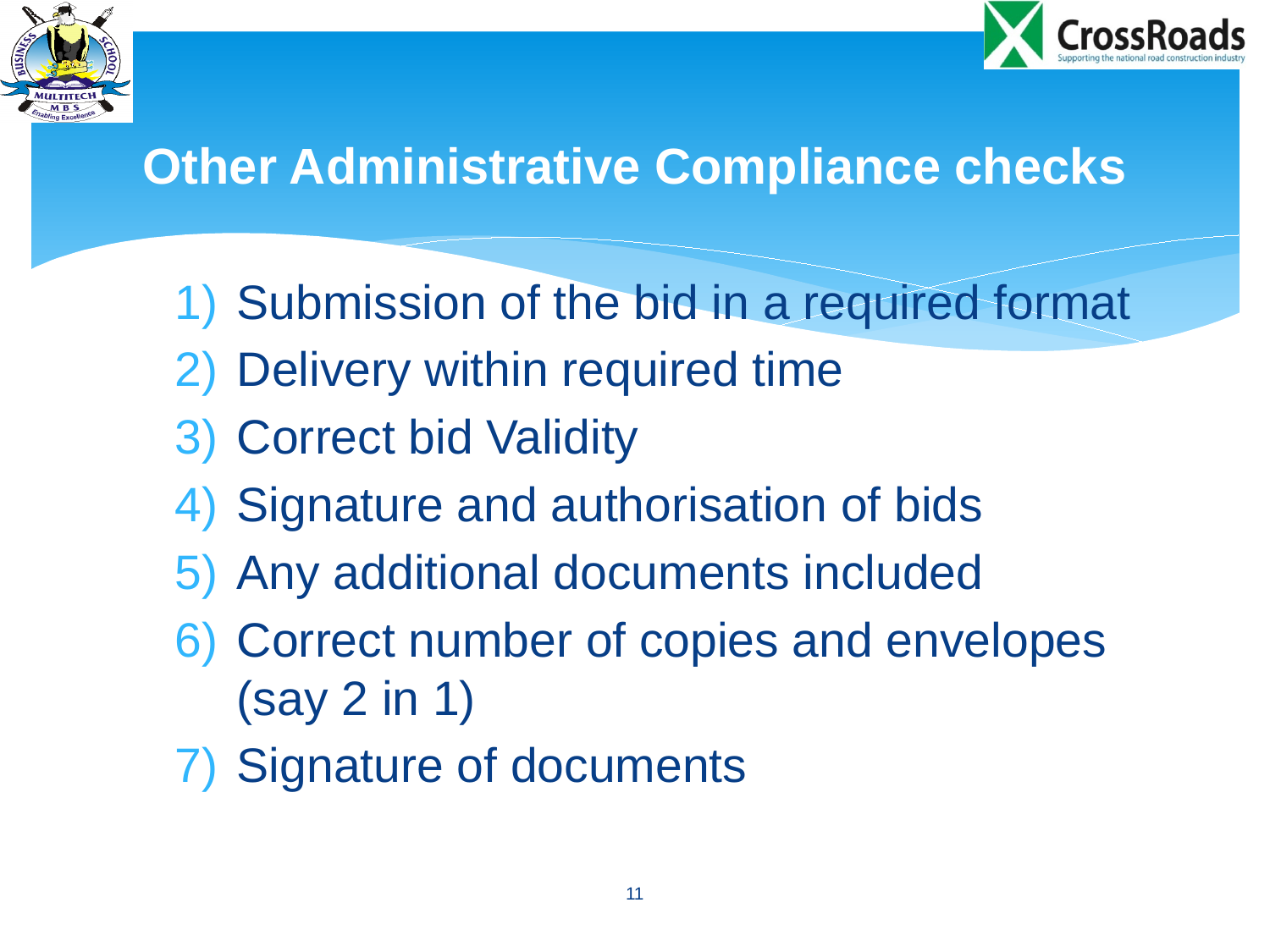

# Other Administrative Compliance checks
Submission of the bid in a required format
Delivery within required time
Correct bid Validity
Signature and authorisation of bids
Any additional documents included
Correct number of copies and envelopes (say 2 in 1)
Signature of documents

11